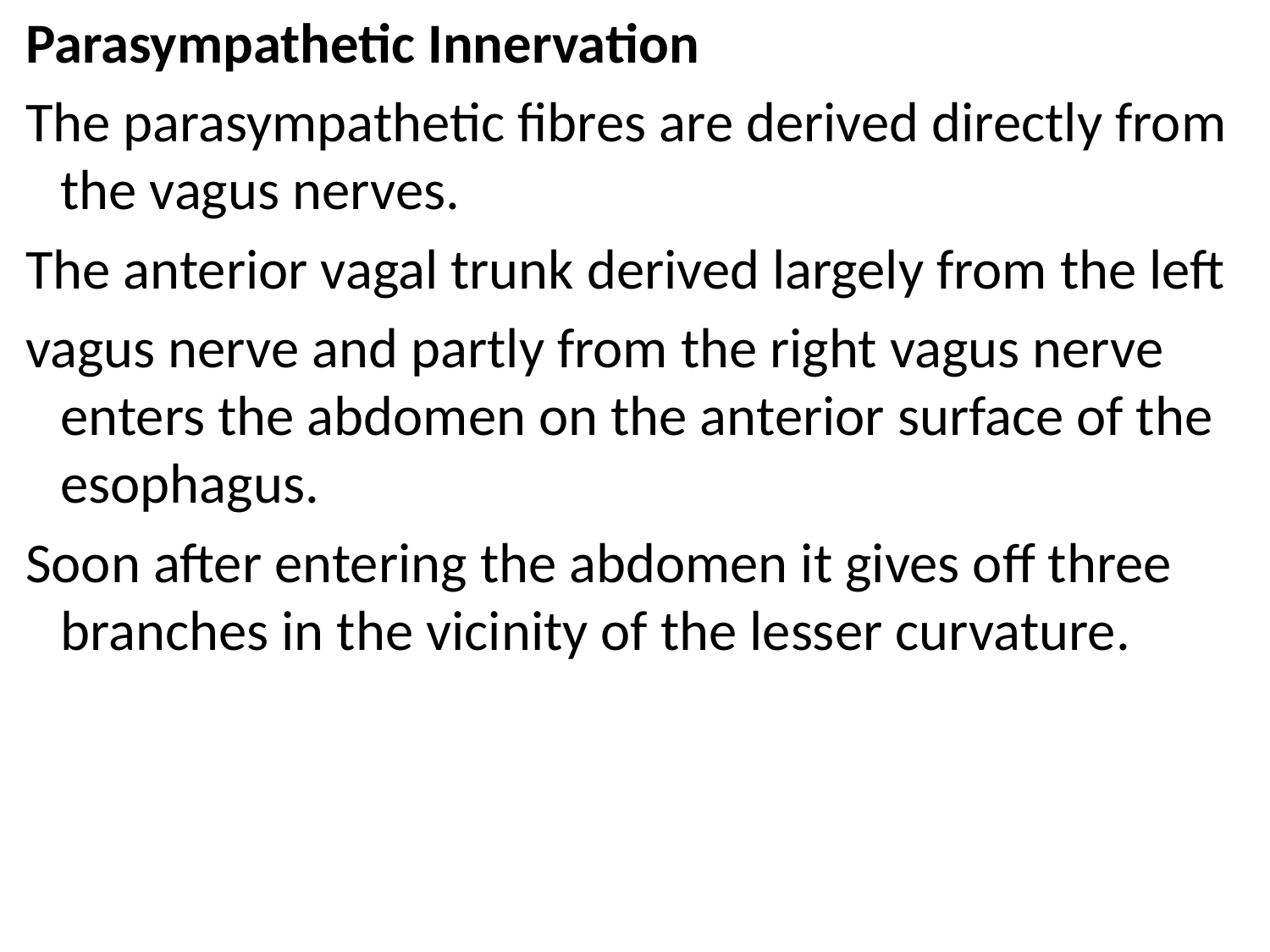

Parasympathetic Innervation
 The parasympathetic fibres are derived directly from the vagus nerves.
 The anterior vagal trunk derived largely from the left
 vagus nerve and partly from the right vagus nerve enters the abdomen on the anterior surface of the esophagus.
 Soon after entering the abdomen it gives off three branches in the vicinity of the lesser curvature.